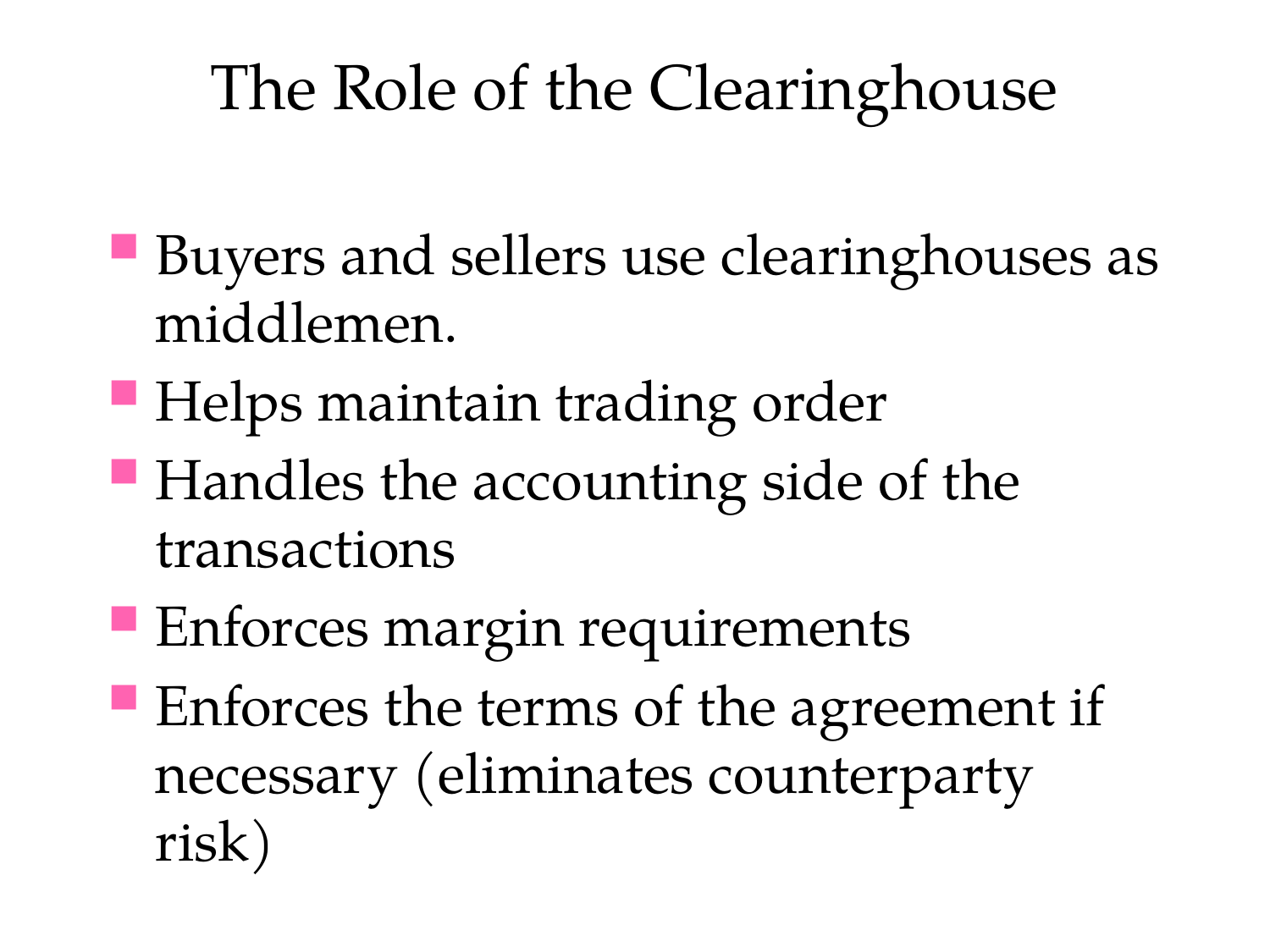

# The Role of the Clearinghouse
Buyers and sellers use clearinghouses as middlemen.
Helps maintain trading order
Handles the accounting side of the transactions
Enforces margin requirements
Enforces the terms of the agreement if necessary (eliminates counterparty risk)